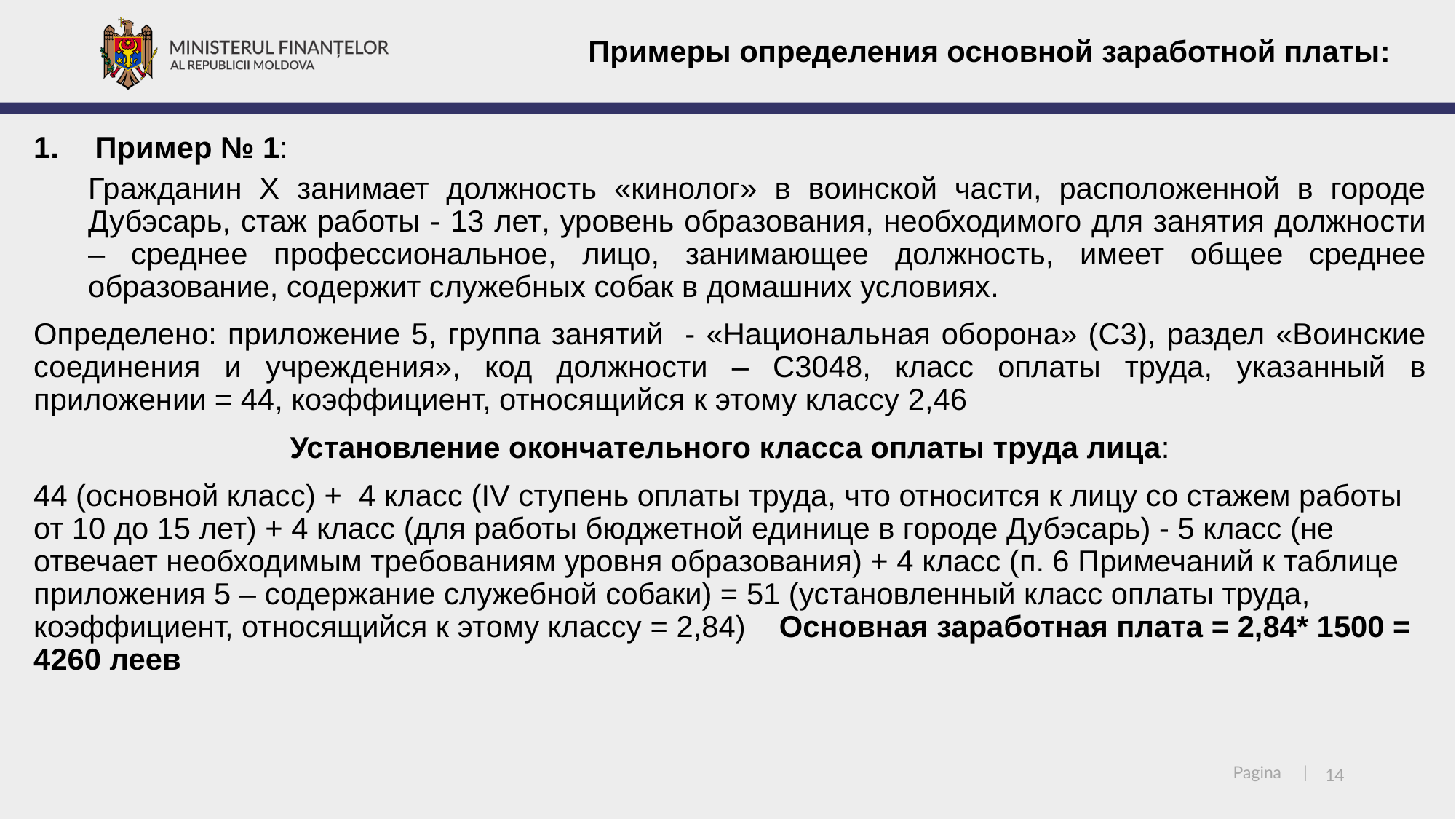

Примеры определения основной заработной платы:
Пример № 1:
Гражданин X занимает должность «кинолог» в воинской части, расположенной в городе Дубэсарь, стаж работы - 13 лет, уровень образования, необходимого для занятия должности – среднее профессиональное, лицо, занимающее должность, имеет общее среднее образование, содержит служебных собак в домашних условиях.
Определено: приложение 5, группа занятий  - «Национальная оборона» (C3), раздел «Воинские соединения и учреждения», код должности – C3048, класс оплаты труда, указанный в приложении = 44, коэффициент, относящийся к этому классу 2,46
Установление окончательного класса оплаты труда лица:
44 (основной класс) +  4 класс (IV ступень оплаты труда, что относится к лицу со стажем работы от 10 до 15 лет) + 4 класс (для работы бюджетной единице в городе Дубэсарь) - 5 класс (не отвечает необходимым требованиям уровня образования) + 4 класс (п. 6 Примечаний к таблице приложения 5 – содержание служебной собаки) = 51 (установленный класс оплаты труда, коэффициент, относящийся к этому классу = 2,84)    Основная заработная плата = 2,84* 1500 = 4260 леев
14